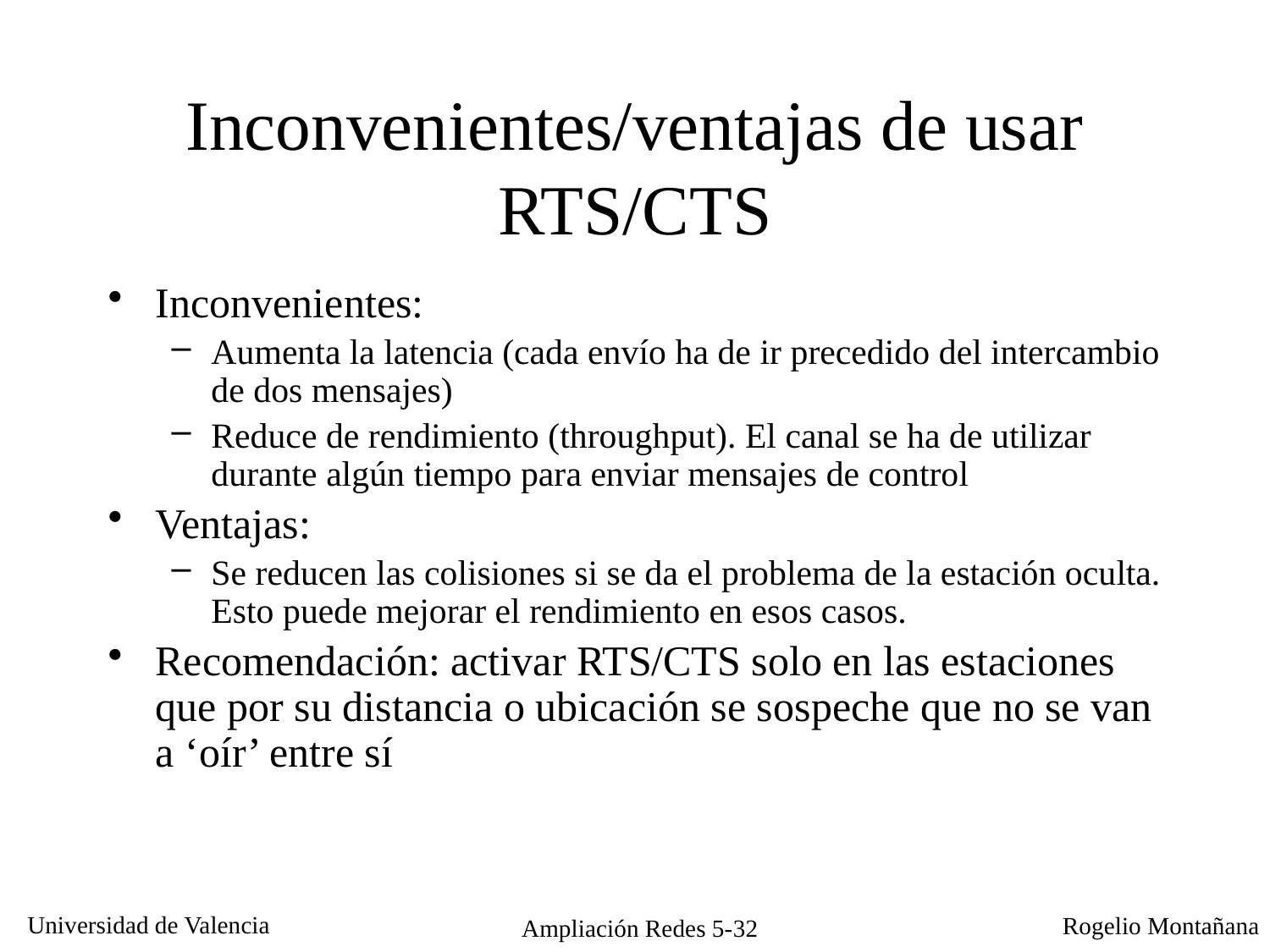

# Inconvenientes/ventajas de usar RTS/CTS
Inconvenientes:
Aumenta la latencia (cada envío ha de ir precedido del intercambio de dos mensajes)
Reduce de rendimiento (throughput). El canal se ha de utilizar durante algún tiempo para enviar mensajes de control
Ventajas:
Se reducen las colisiones si se da el problema de la estación oculta. Esto puede mejorar el rendimiento en esos casos.
Recomendación: activar RTS/CTS solo en las estaciones que por su distancia o ubicación se sospeche que no se van a ‘oír’ entre sí
Ampliación Redes 5-32